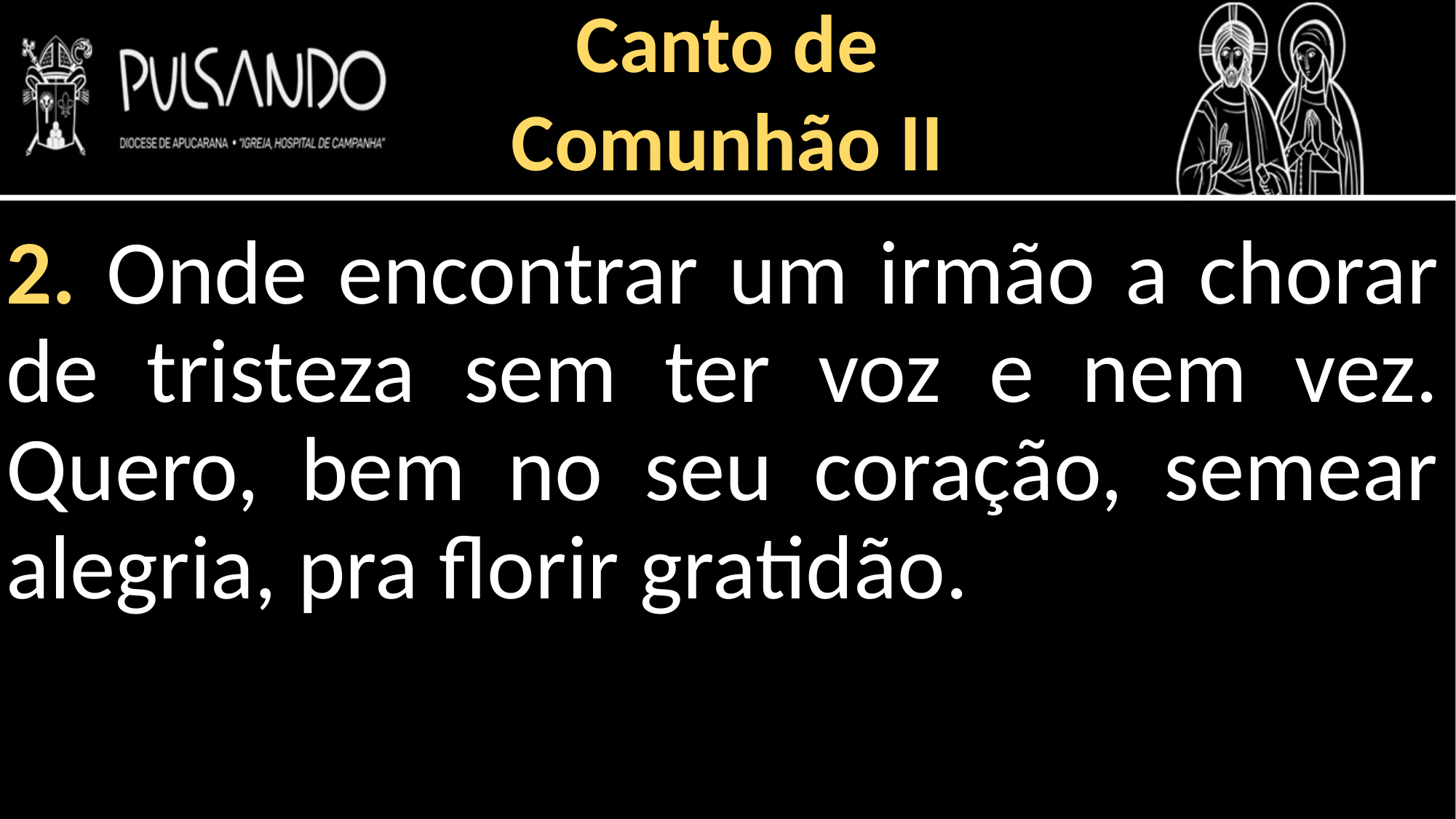

Canto de
Comunhão II
2. Onde encontrar um irmão a chorar de tristeza sem ter voz e nem vez. Quero, bem no seu coração, semear alegria, pra florir gratidão.